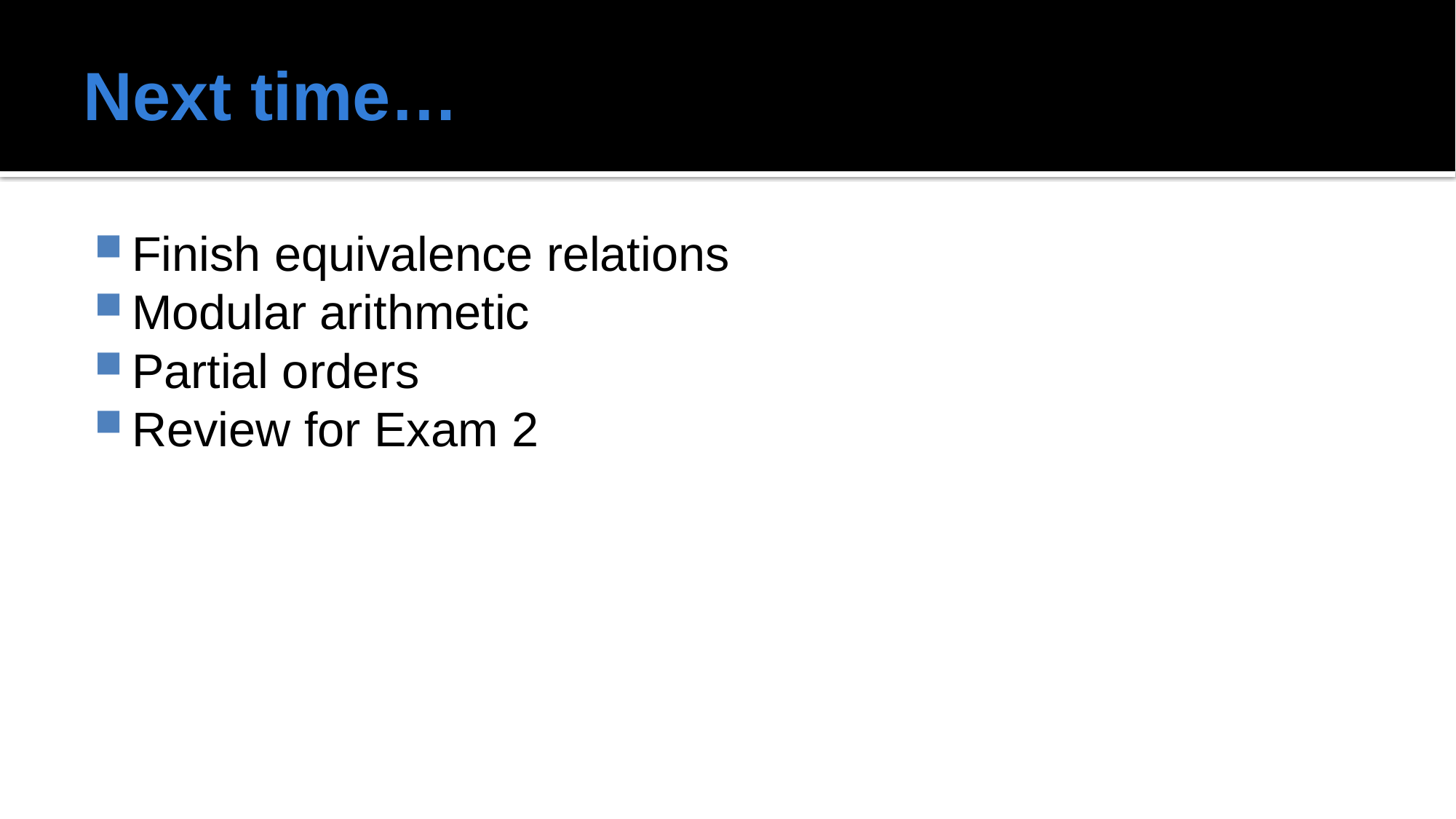

# Next time…
Finish equivalence relations
Modular arithmetic
Partial orders
Review for Exam 2